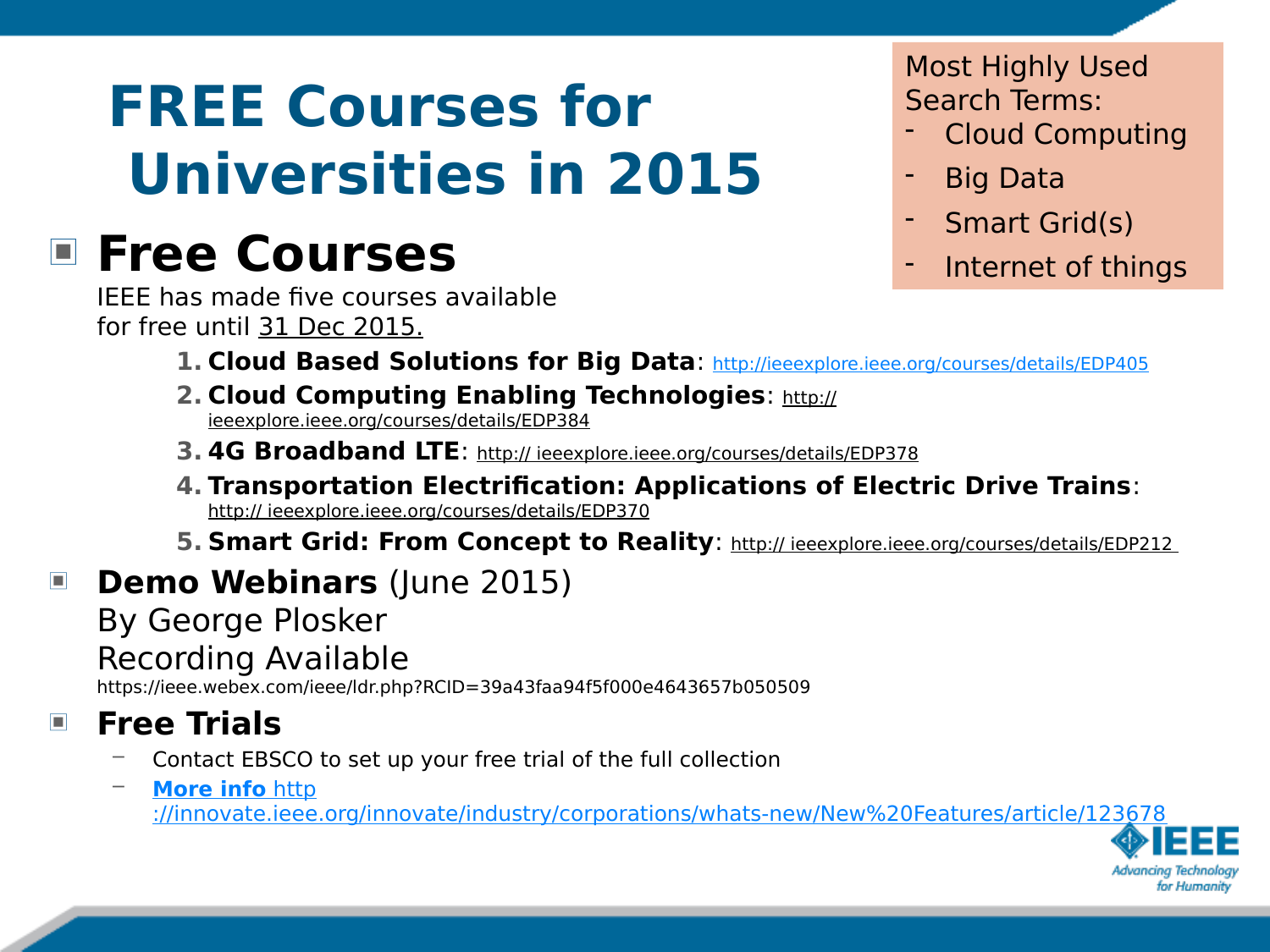

Most Highly Used Search Terms:
Cloud Computing
Big Data
Smart Grid(s)
Internet of things
# FREE Courses for Universities in 2015
Free Courses
IEEE has made five courses available
for free until 31 Dec 2015.
Cloud Based Solutions for Big Data: http://ieeexplore.ieee.org/courses/details/EDP405
Cloud Computing Enabling Technologies: http:// ieeexplore.ieee.org/courses/details/EDP384
4G Broadband LTE: http:// ieeexplore.ieee.org/courses/details/EDP378
Transportation Electrification: Applications of Electric Drive Trains:
http:// ieeexplore.ieee.org/courses/details/EDP370
Smart Grid: From Concept to Reality: http:// ieeexplore.ieee.org/courses/details/EDP212
Demo Webinars (June 2015)
By George Plosker
Recording Available
https://ieee.webex.com/ieee/ldr.php?RCID=39a43faa94f5f000e4643657b050509
Free Trials
Contact EBSCO to set up your free trial of the full collection
More info http://innovate.ieee.org/innovate/industry/corporations/whats-new/New%20Features/article/123678